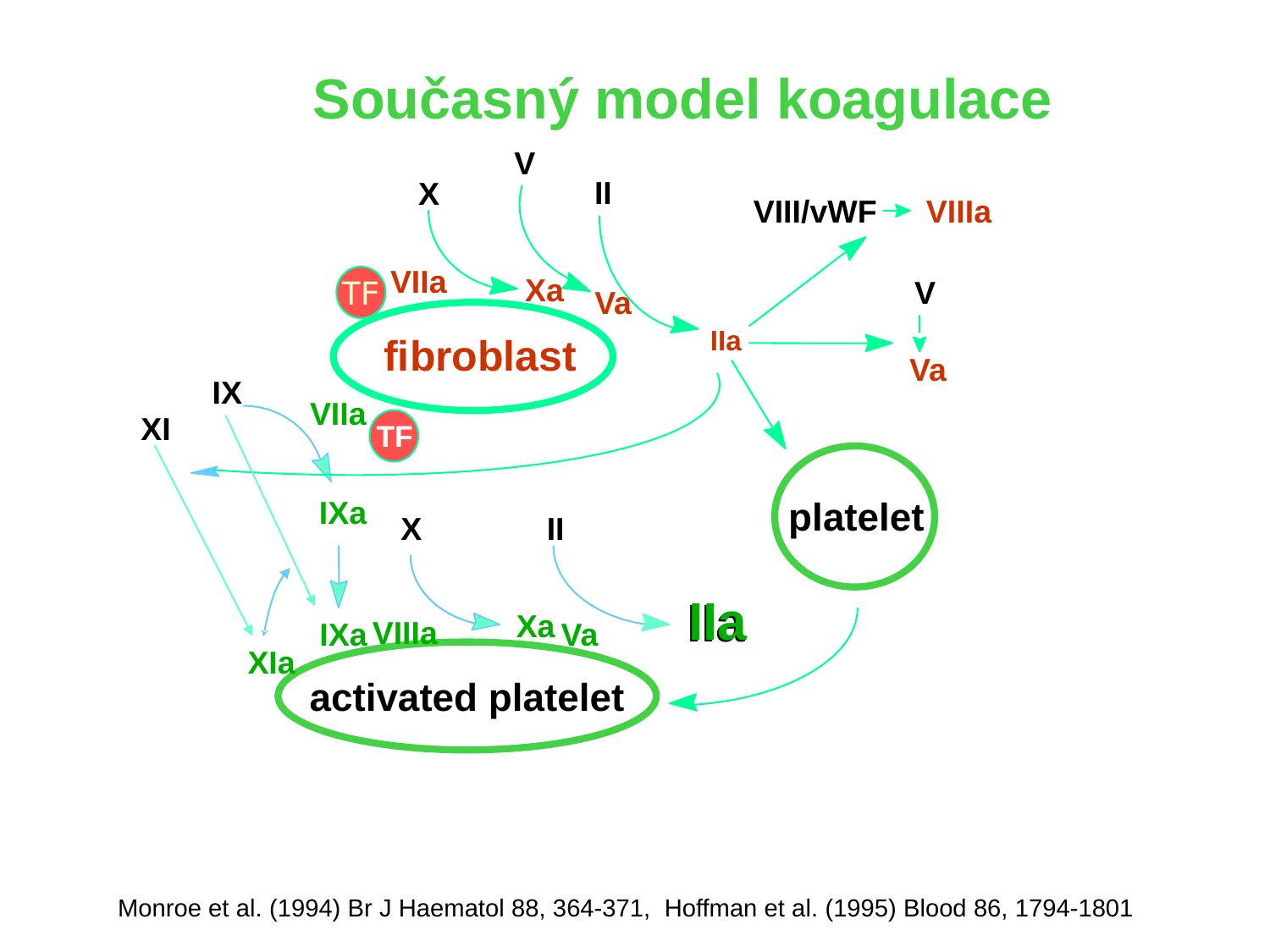

Současný model koagulace
V
II
X
VIII/vWF
VIIIa

VIIa
Xa
V
TF

Va

IIa

fibroblast

Va

IX
VIIa
XI

TF

IXa
platelet
X
II

IIa

IIa

Xa
VIIIa

IXa
Va

XIa

activated platelet

Monroe et al. (1994) Br J Haematol 88, 364-371,  Hoffman et al. (1995) Blood 86, 1794-1801